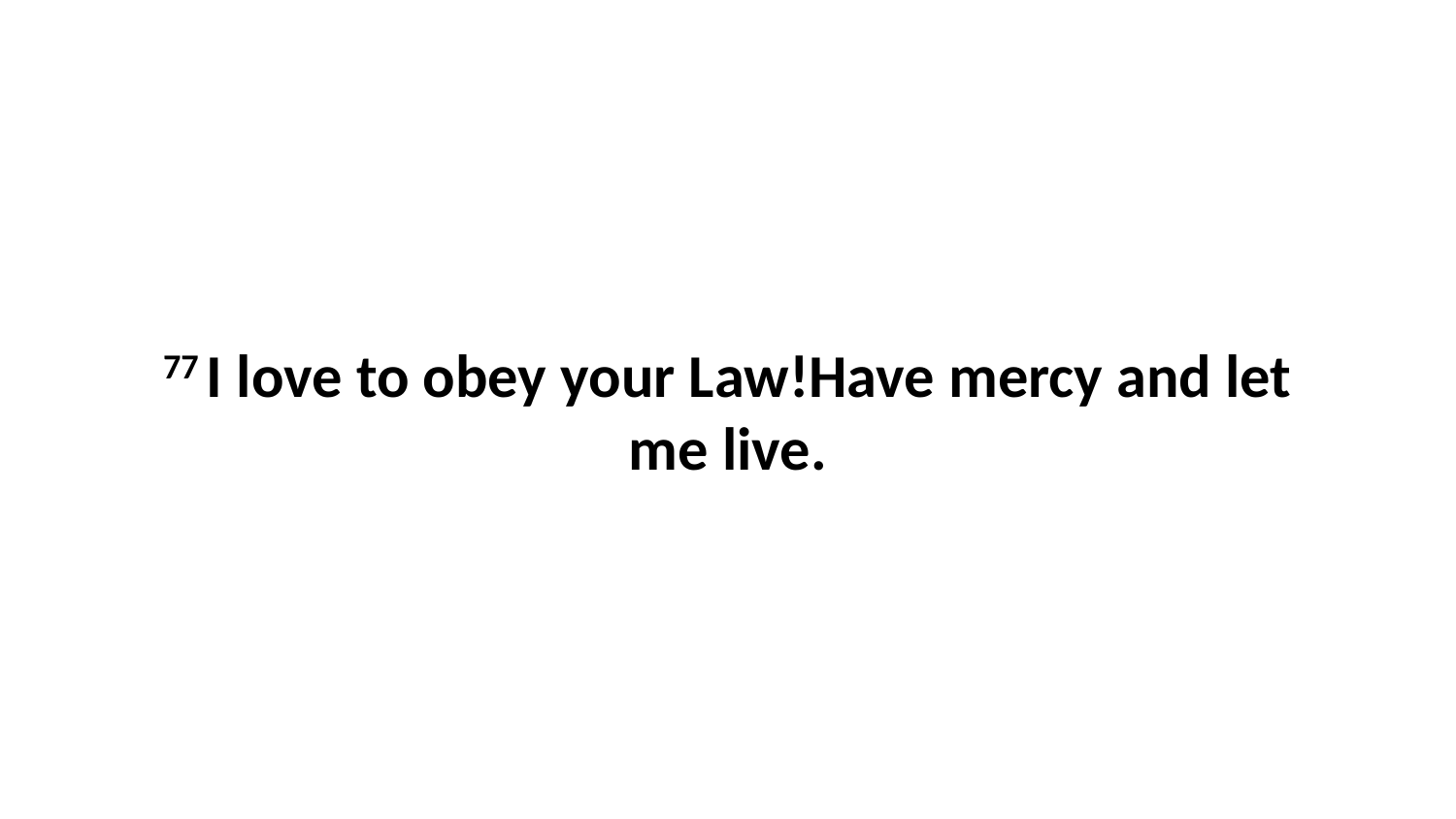

77 I love to obey your Law!Have mercy and let me live.